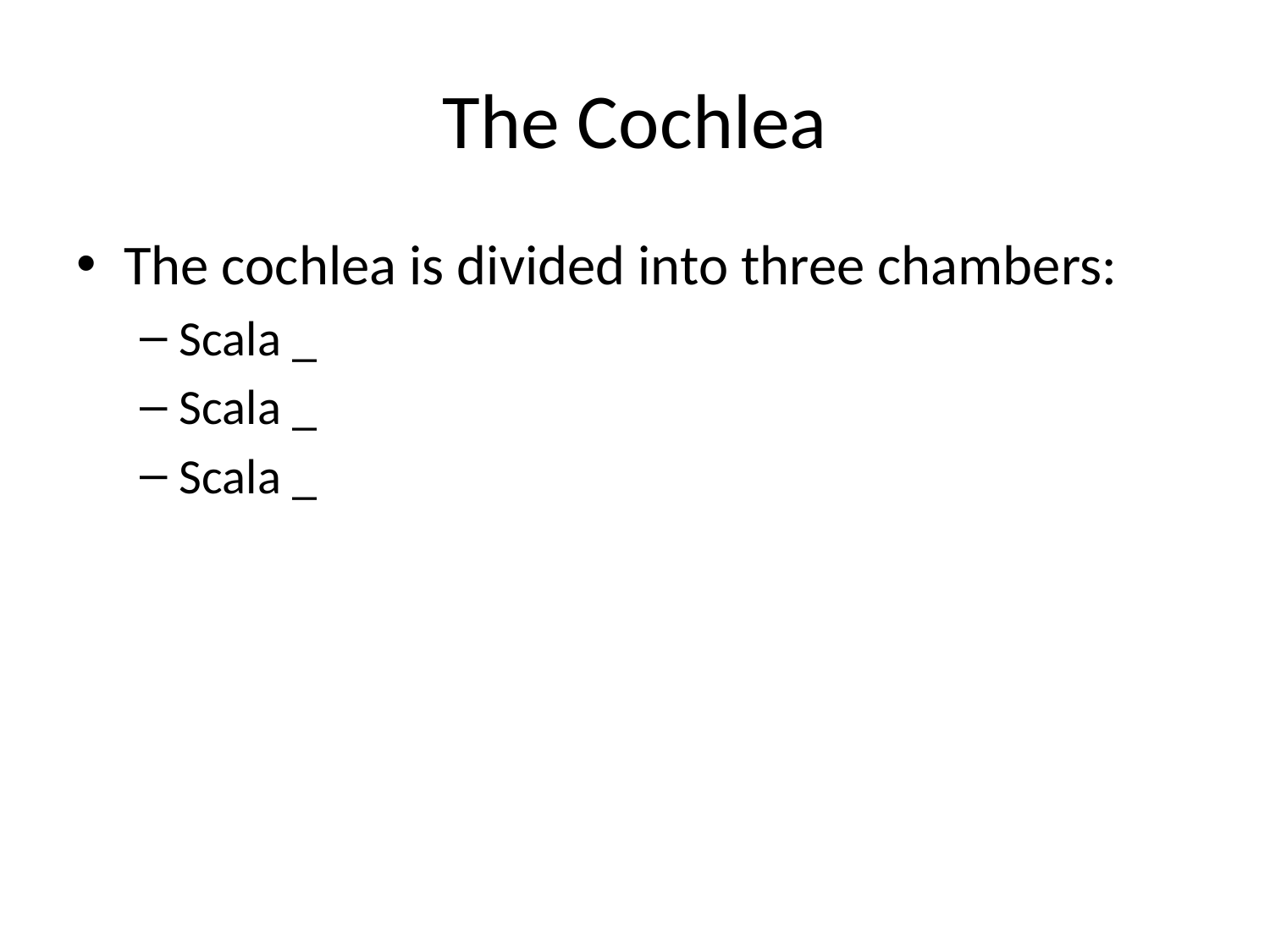

# The Cochlea
The cochlea is divided into three chambers:
Scala _
Scala _
Scala _